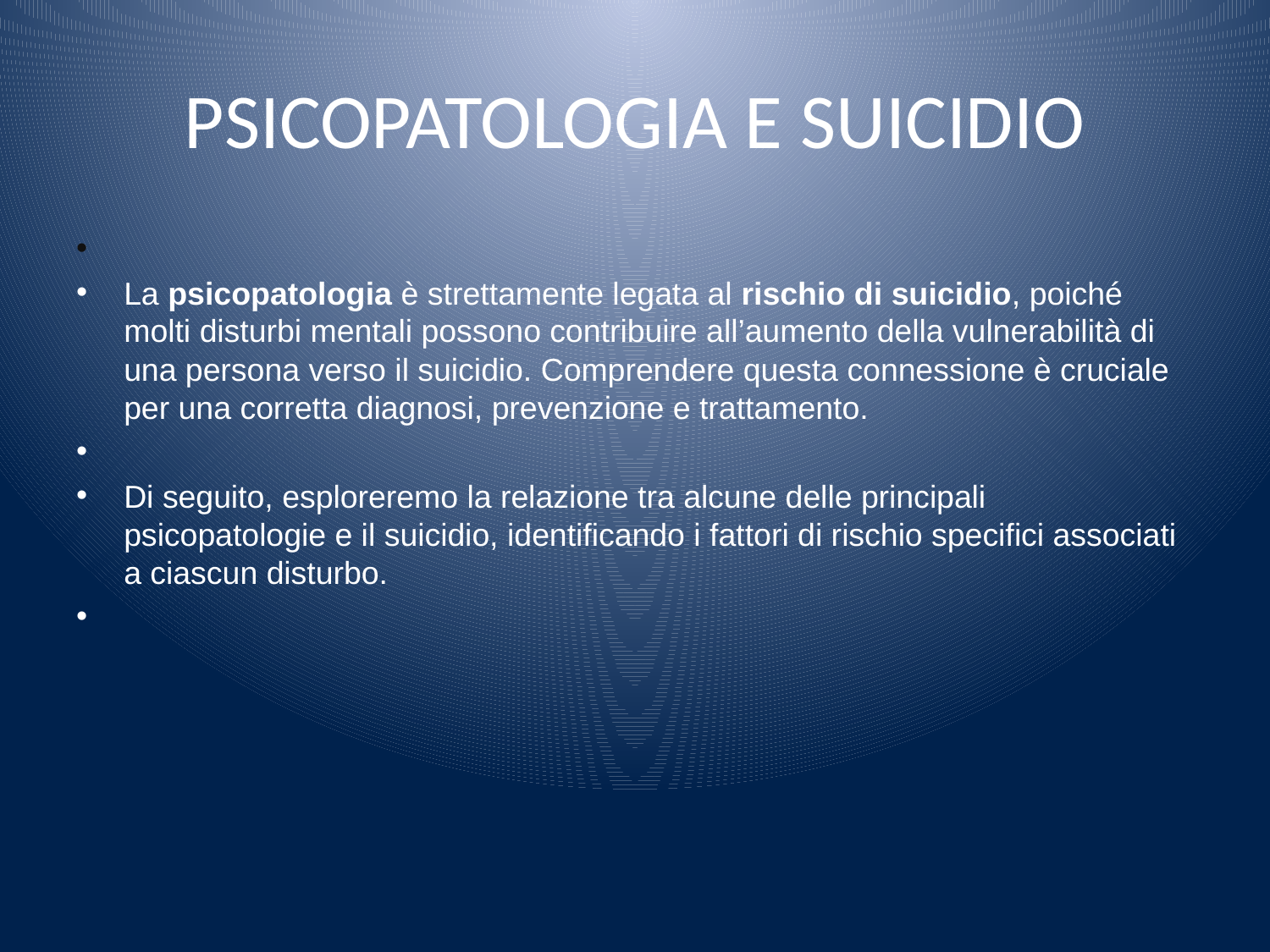

# PSICOPATOLOGIA E SUICIDIO

La psicopatologia è strettamente legata al rischio di suicidio, poiché molti disturbi mentali possono contribuire all’aumento della vulnerabilità di una persona verso il suicidio. Comprendere questa connessione è cruciale per una corretta diagnosi, prevenzione e trattamento.

Di seguito, esploreremo la relazione tra alcune delle principali psicopatologie e il suicidio, identificando i fattori di rischio specifici associati a ciascun disturbo.